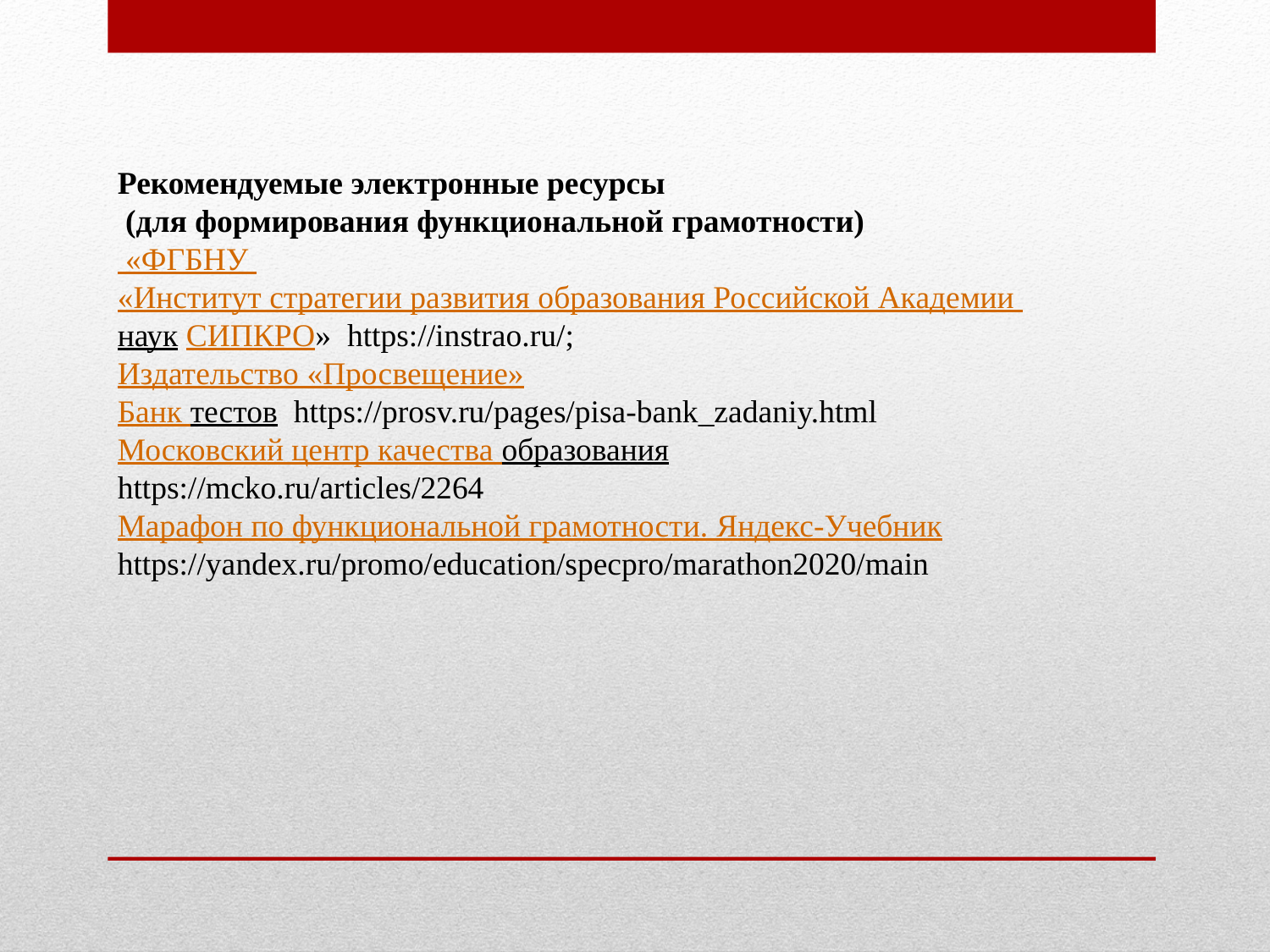

Рекомендуемые электронные ресурсы
 (для формирования функциональной грамотности)
 «ФГБНУ «Институт стратегии развития образования Российской Академии наук СИПКРО»  https://instrao.ru/;
Издательство «Просвещение»
Банк тестов  https://prosv.ru/pages/pisa-bank_zadaniy.html
Московский центр качества образования https://mcko.ru/articles/2264
Марафон по функциональной грамотности. Яндекс-Учебник
https://yandex.ru/promo/education/specpro/marathon2020/main